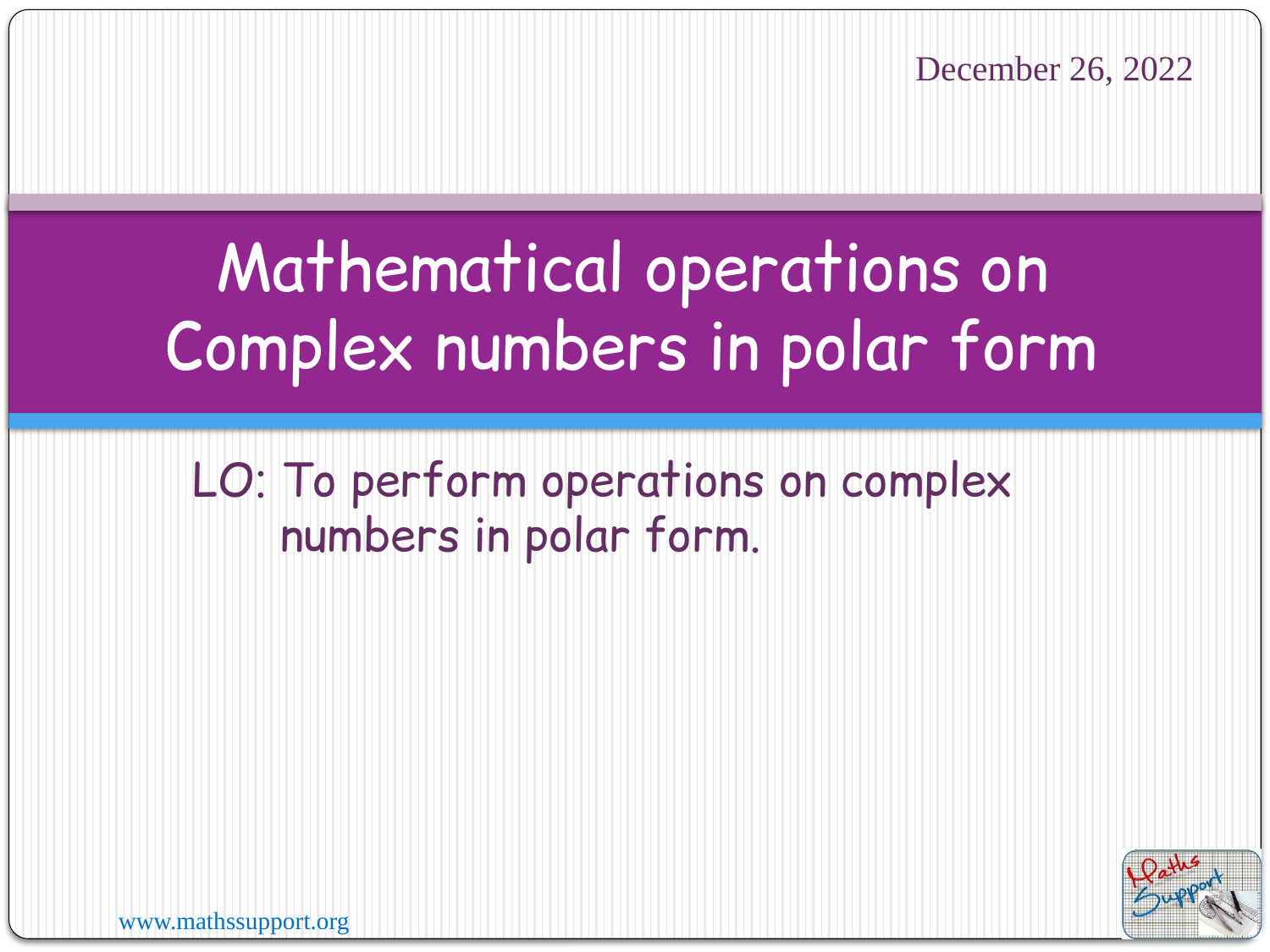

December 26, 2022
# Mathematical operations on Complex numbers in polar form
LO: To perform operations on complex numbers in polar form.